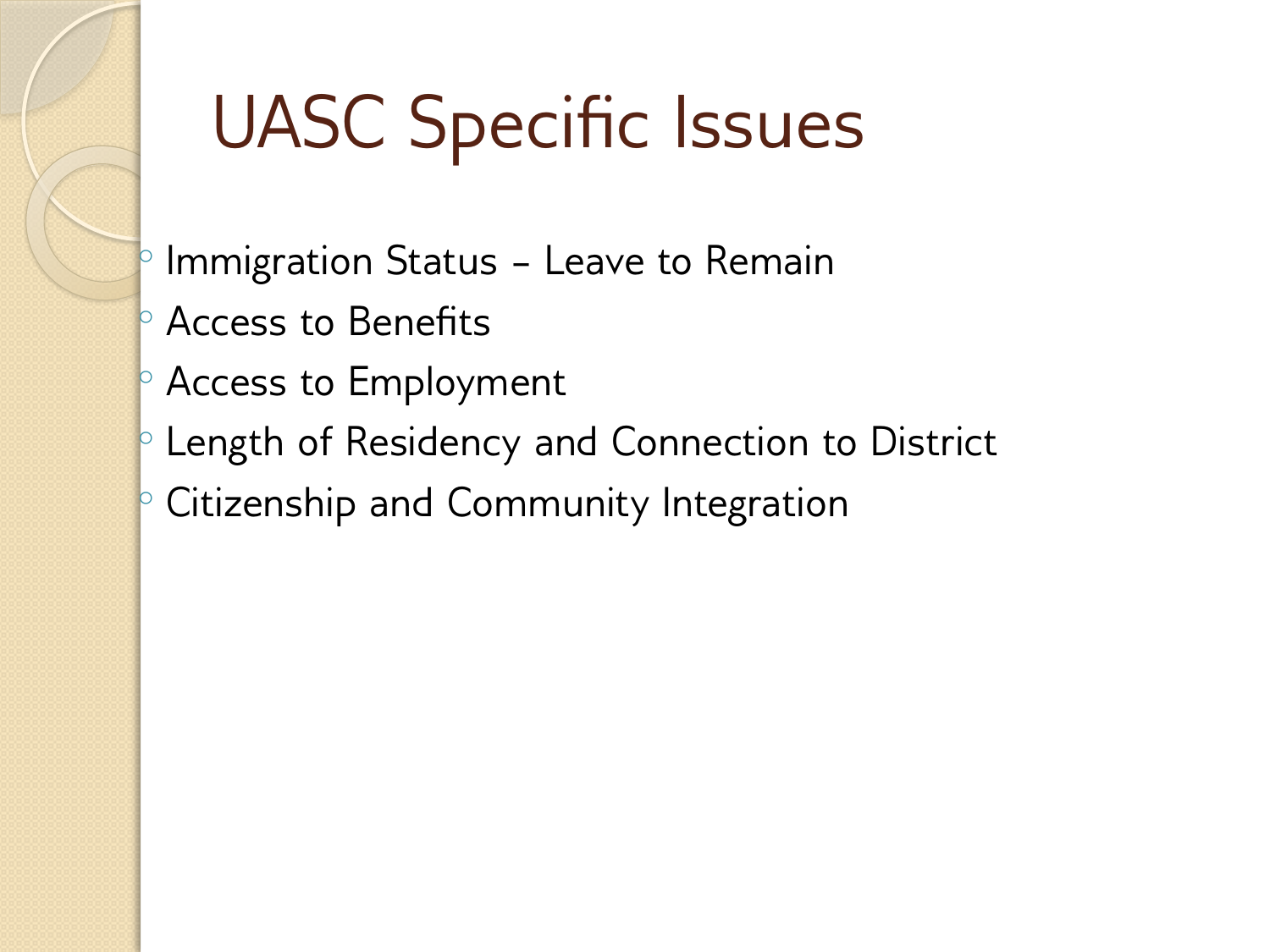

# UASC Specific Issues
Immigration Status – Leave to Remain
Access to Benefits
Access to Employment
Length of Residency and Connection to District
Citizenship and Community Integration